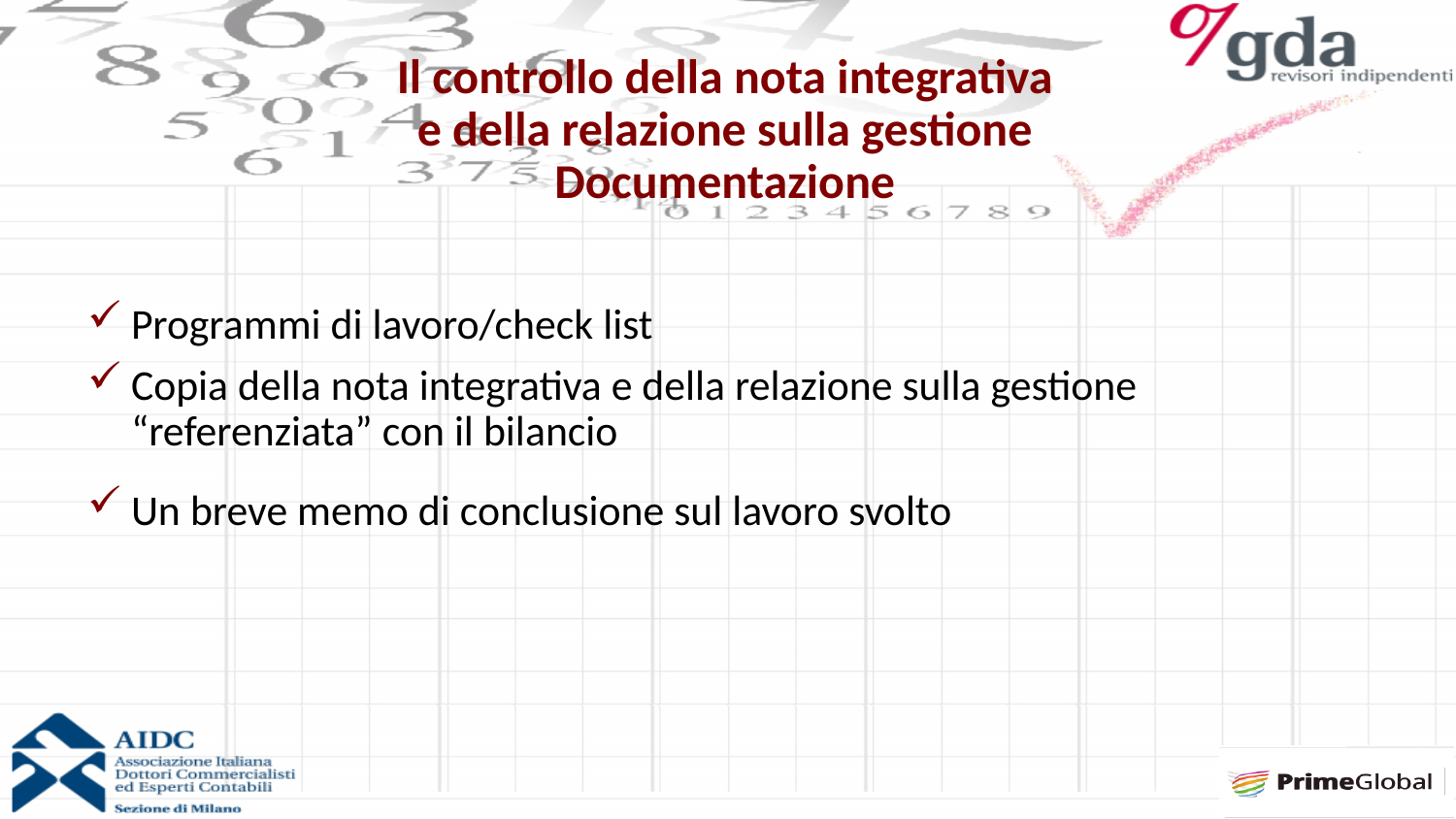

# Il controllo della nota integrativa e della relazione sulla gestione Documentazione
Programmi di lavoro/check list
Copia della nota integrativa e della relazione sulla gestione “referenziata” con il bilancio
Un breve memo di conclusione sul lavoro svolto